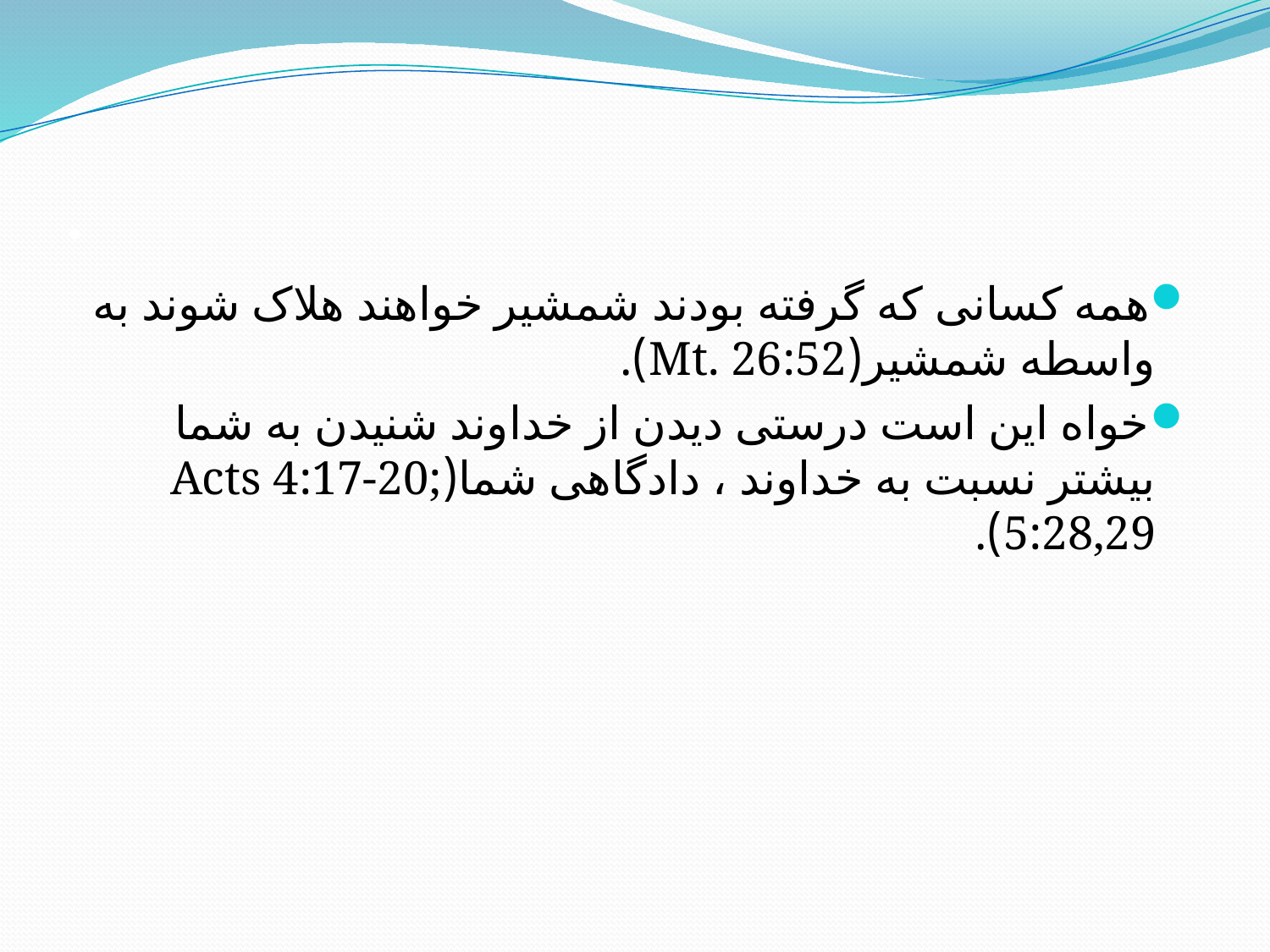

# .
همه کسانی که گرفته بودند شمشیر خواهند هلاک شوند به واسطه شمشیر(Mt. 26:52).
خواه این است درستی دیدن از خداوند شنیدن به شما بیشتر نسبت به خداوند ، دادگاهی شما(Acts 4:17-20; 5:28,29).